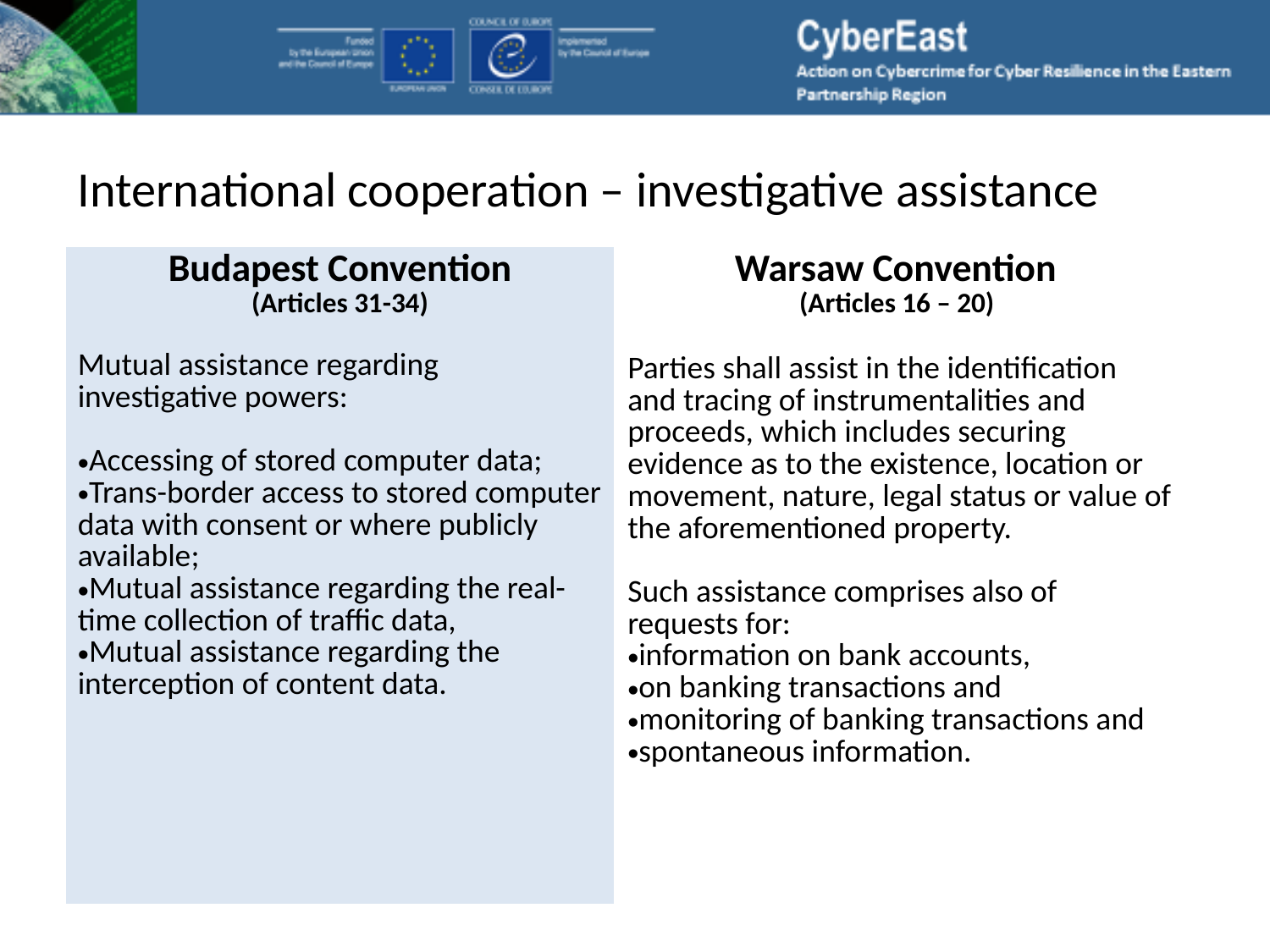

# International cooperation – investigative assistance
| Budapest Convention (Articles 31-34) Mutual assistance regarding investigative powers: Accessing of stored computer data; Trans-border access to stored computer data with consent or where publicly available; Mutual assistance regarding the real-time collection of traffic data, Mutual assistance regarding the interception of content data. | Warsaw Convention (Articles 16 – 20) Parties shall assist in the identification and tracing of instrumentalities and proceeds, which includes securing evidence as to the existence, location or movement, nature, legal status or value of the aforementioned property. Such assistance comprises also of requests for: information on bank accounts, on banking transactions and monitoring of banking transactions and spontaneous information. |
| --- | --- |